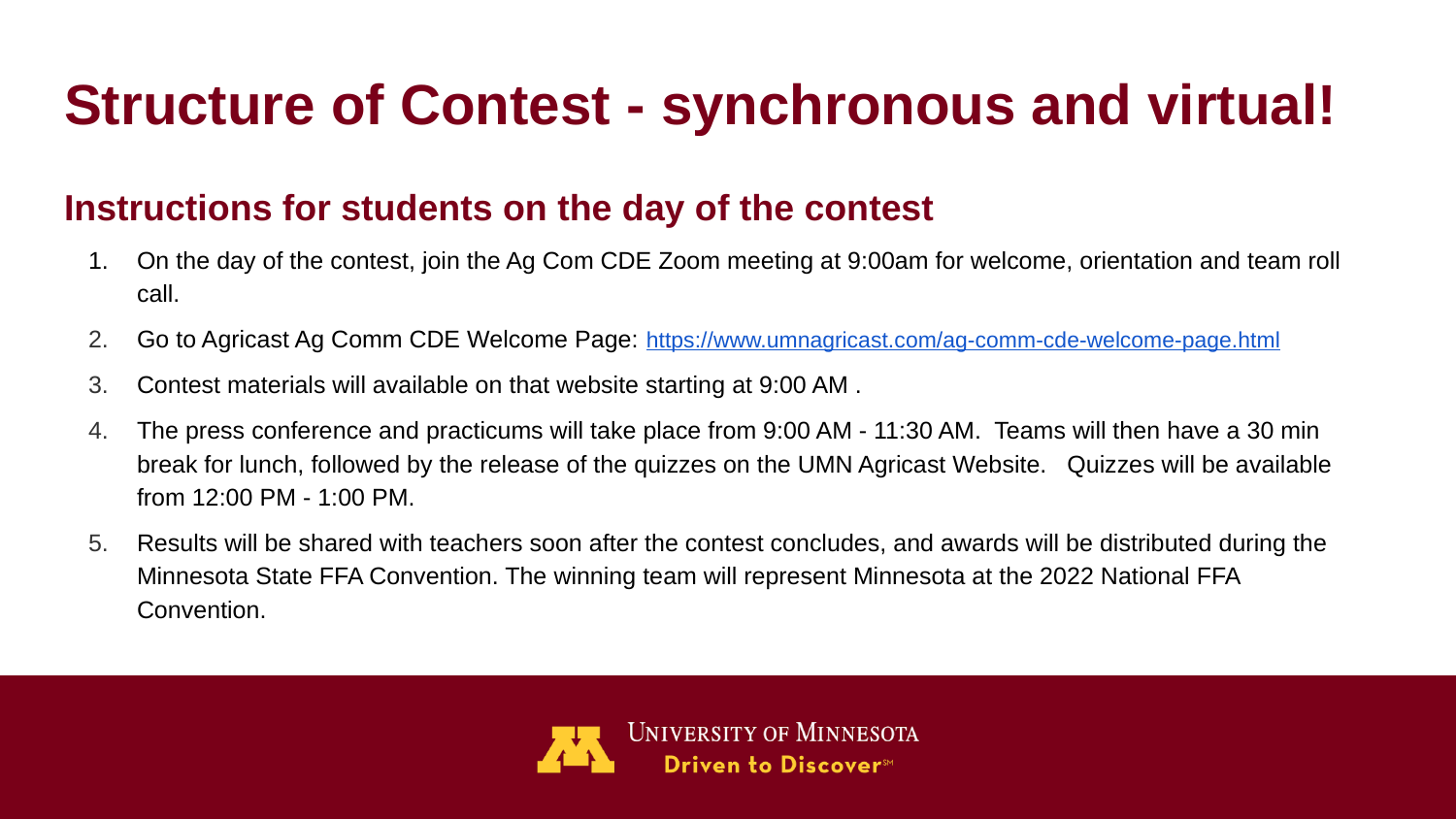

Structure of Contest - synchronous and virtual!
Instructions for students on the day of the contest
On the day of the contest, join the Ag Com CDE Zoom meeting at 9:00am for welcome, orientation and team roll call.
Go to Agricast Ag Comm CDE Welcome Page: https://www.umnagricast.com/ag-comm-cde-welcome-page.html
Contest materials will available on that website starting at 9:00 AM .
The press conference and practicums will take place from 9:00 AM - 11:30 AM.  Teams will then have a 30 min break for lunch, followed by the release of the quizzes on the UMN Agricast Website.   Quizzes will be available from 12:00 PM - 1:00 PM.
Results will be shared with teachers soon after the contest concludes, and awards will be distributed during the Minnesota State FFA Convention. The winning team will represent Minnesota at the 2022 National FFA Convention.